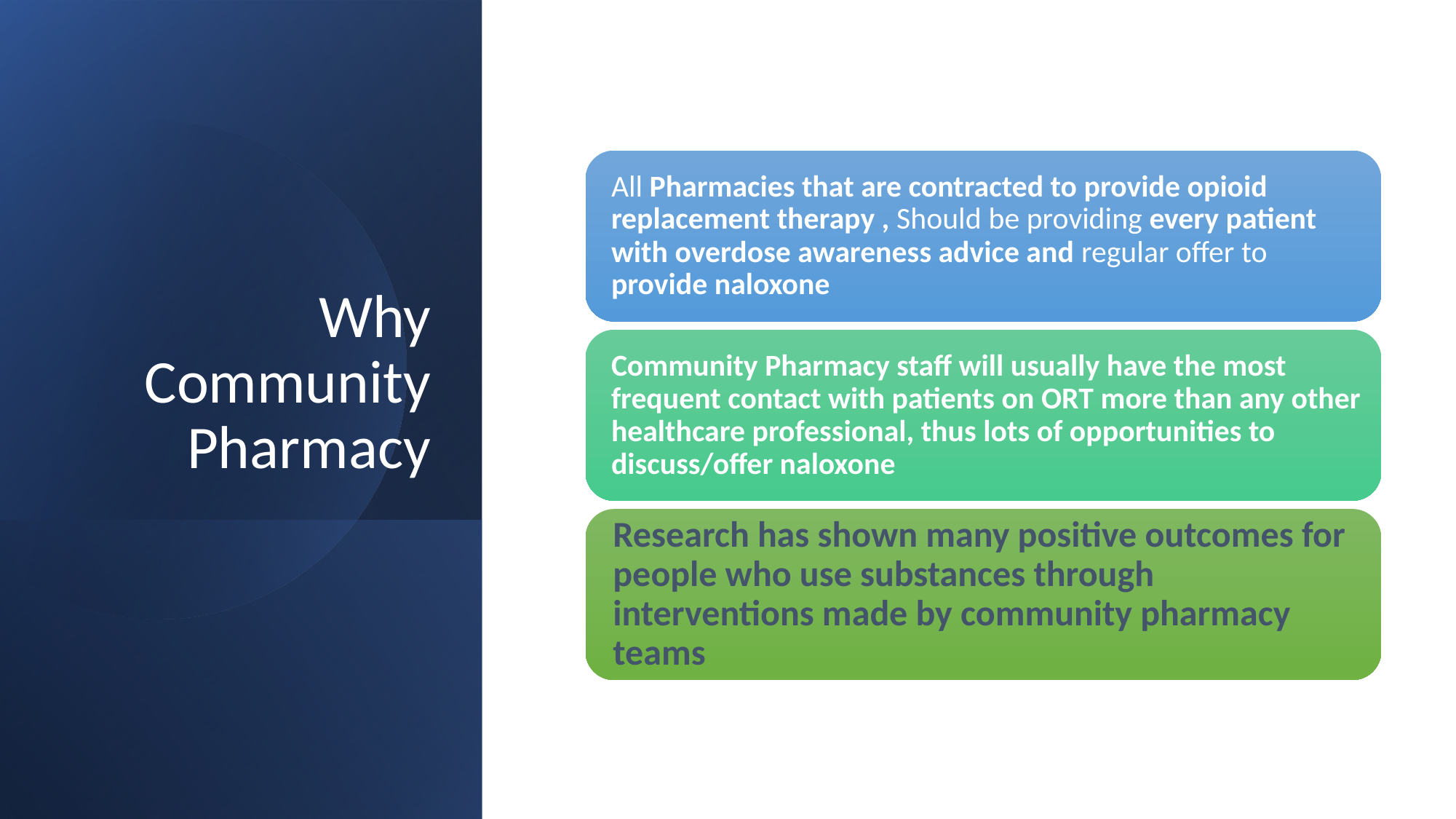

All Pharmacies that are contracted to provide opioid replacement therapy , Should be providing every patient with overdose awareness advice and regular offer to provide naloxone
Community Pharmacy staff will usually have the most frequent contact with patients on ORT more than any other healthcare professional, thus lots of opportunities to discuss/offer naloxone
Research has shown many positive outcomes for people who use substances through interventions made by community pharmacy teams

# Why Community Pharmacy